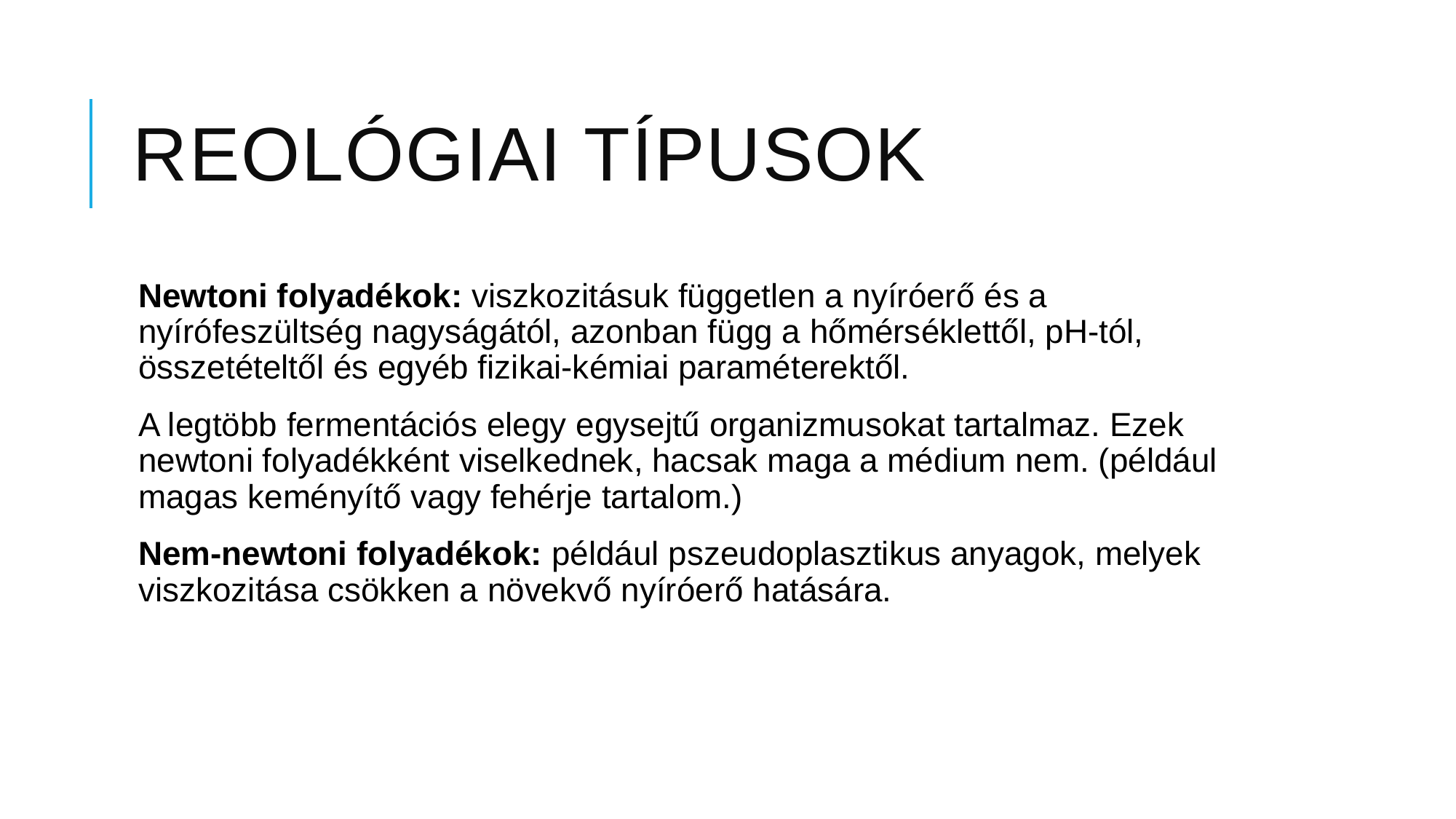

# Reológiai típusok
Newtoni folyadékok: viszkozitásuk független a nyíróerő és a nyírófeszültség nagyságától, azonban függ a hőmérséklettől, pH-tól, összetételtől és egyéb fizikai-kémiai paraméterektől.
A legtöbb fermentációs elegy egysejtű organizmusokat tartalmaz. Ezek newtoni folyadékként viselkednek, hacsak maga a médium nem. (például magas keményítő vagy fehérje tartalom.)
Nem-newtoni folyadékok: például pszeudoplasztikus anyagok, melyek viszkozitása csökken a növekvő nyíróerő hatására.